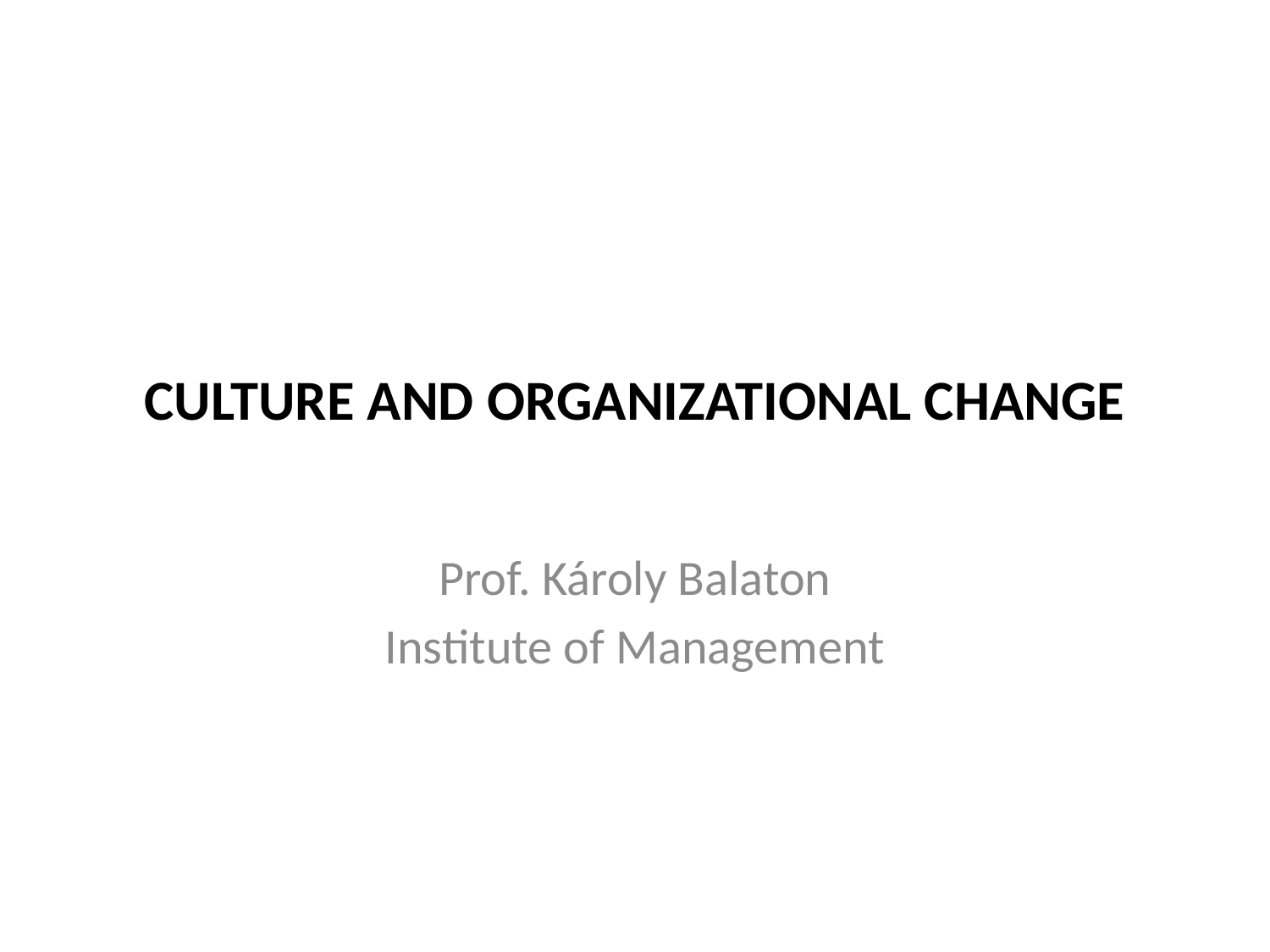

# CULTURE AND ORGANIZATIONAL CHANGE
Prof. Károly Balaton
Institute of Management